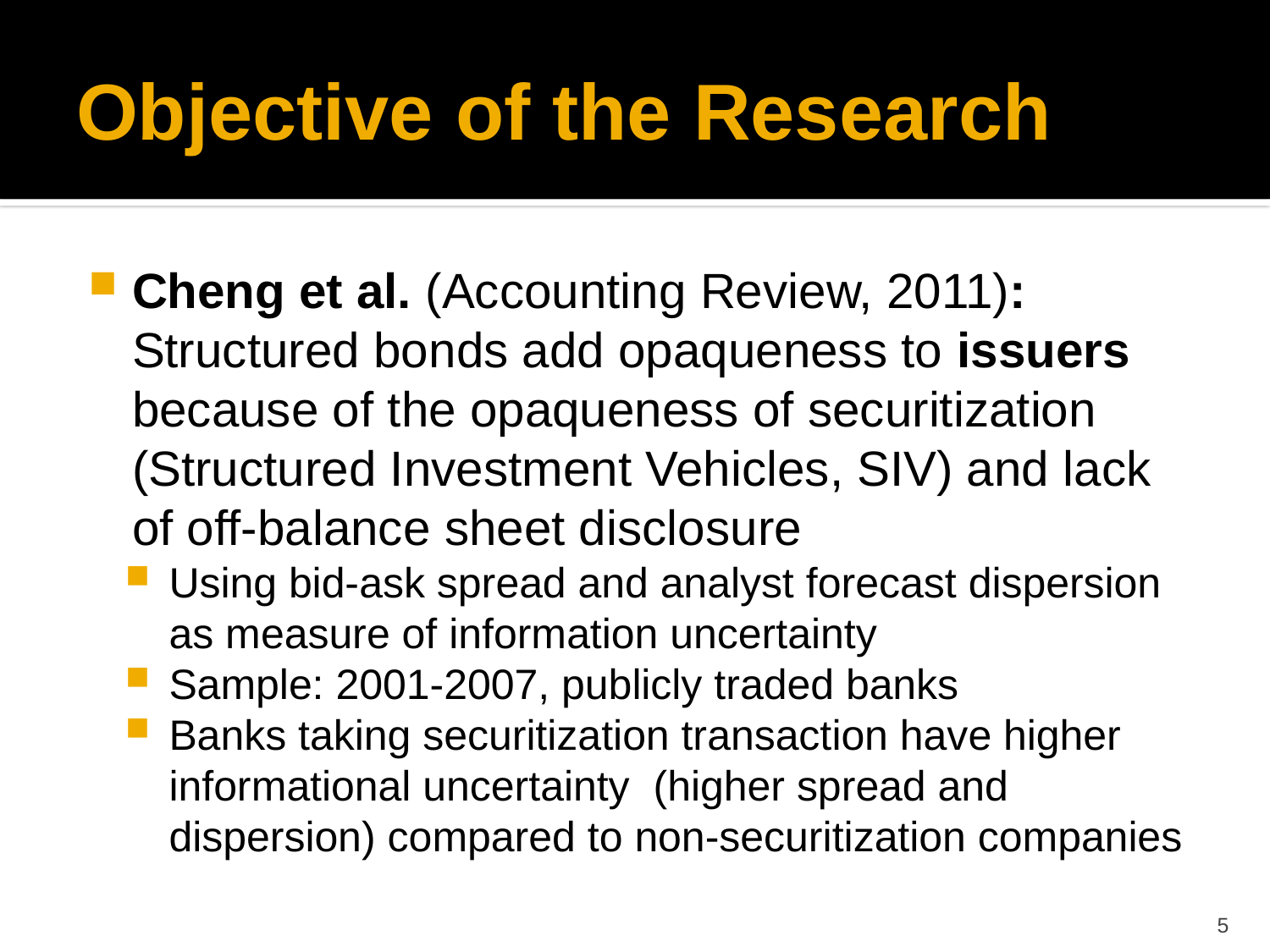

# Objective of the Research
Cheng et al. (Accounting Review, 2011): Structured bonds add opaqueness to issuers because of the opaqueness of securitization (Structured Investment Vehicles, SIV) and lack of off-balance sheet disclosure
Using bid-ask spread and analyst forecast dispersion as measure of information uncertainty
Sample: 2001-2007, publicly traded banks
Banks taking securitization transaction have higher informational uncertainty  (higher spread and dispersion) compared to non-securitization companies

5